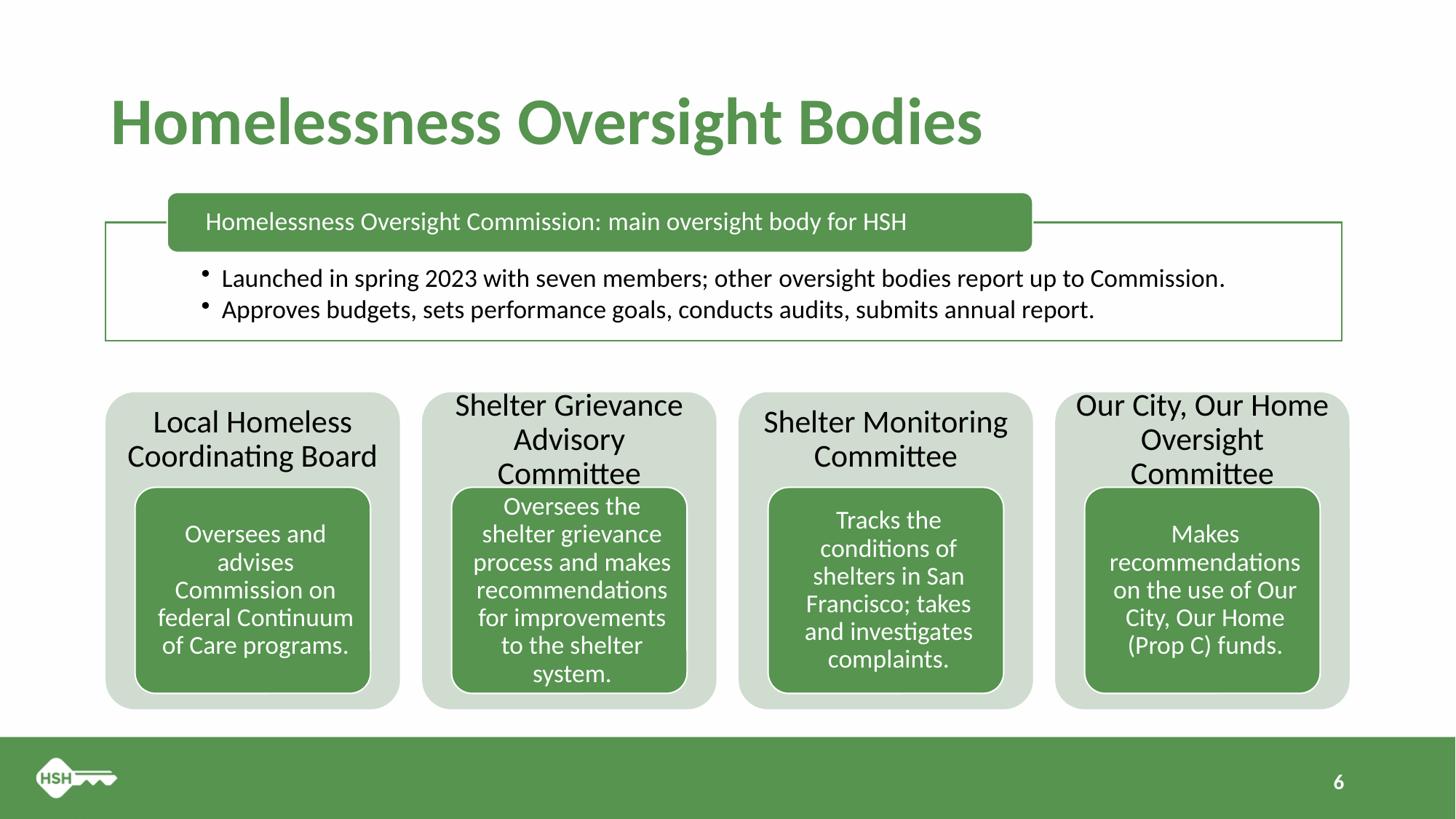

# Homelessness Oversight Bodies
Launched in spring 2023 with seven members; other oversight bodies report up to Commission.
Approves budgets, sets performance goals, conducts audits, submits annual report.
Homelessness Oversight Commission: main oversight body for HSH
Local Homeless Coordinating Board
Oversees and advises Commission on federal Continuum of Care programs.
Shelter Grievance Advisory Committee
Oversees the shelter grievance process and makes recommendations for improvements to the shelter system.
Shelter Monitoring Committee
Tracks the conditions of shelters in San Francisco; takes and investigates complaints.
Our City, Our Home Oversight Committee
Makes recommendations on the use of Our City, Our Home (Prop C) funds.
6